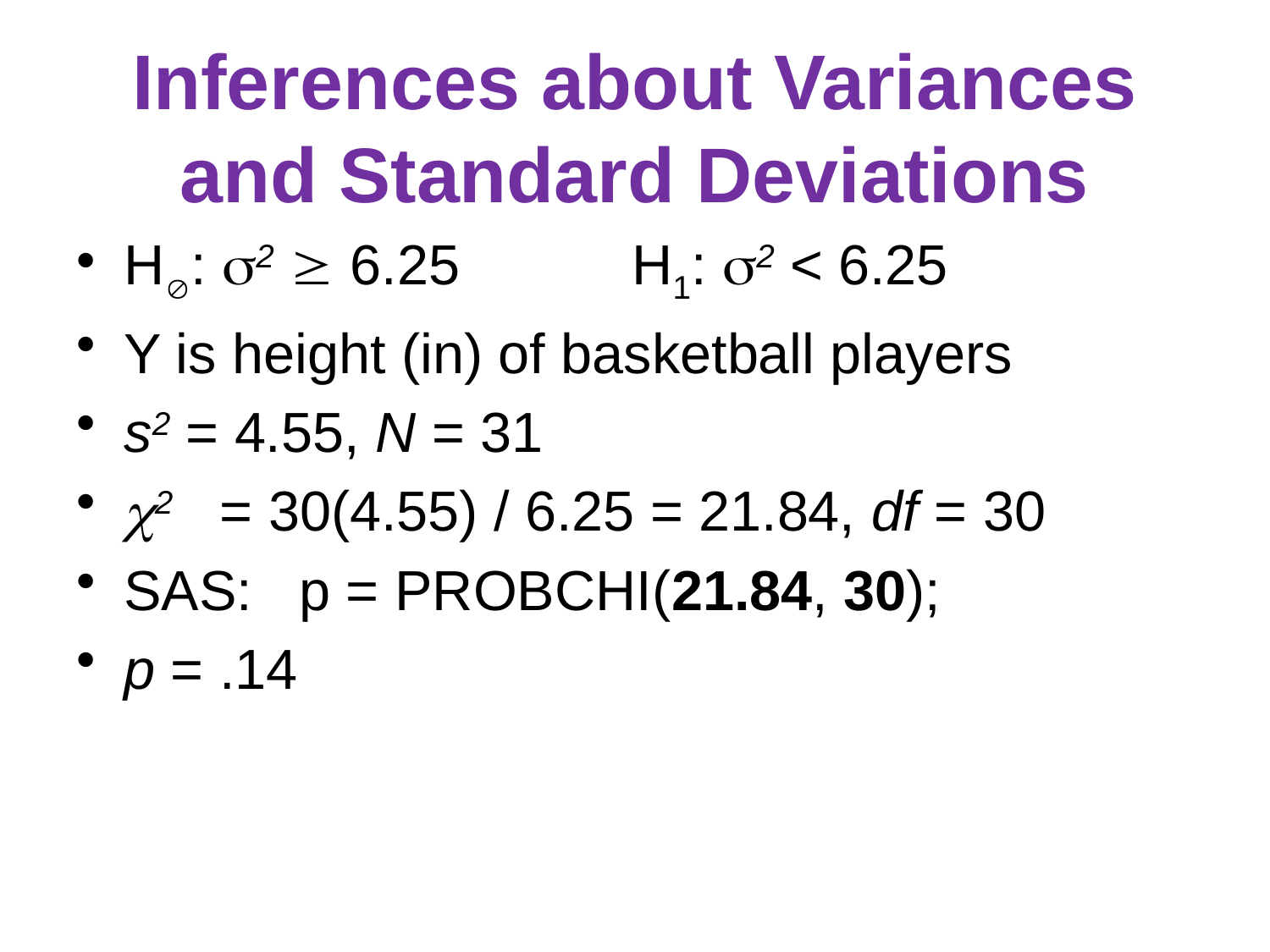

# Inferences about Variances and Standard Deviations
H∅: σ2 ≥ 6.25		H1: σ2 < 6.25
Y is height (in) of basketball players
s2 = 4.55, N = 31
χ2   = 30(4.55) / 6.25 = 21.84, df = 30
SAS:   p = PROBCHI(21.84, 30);
p = .14